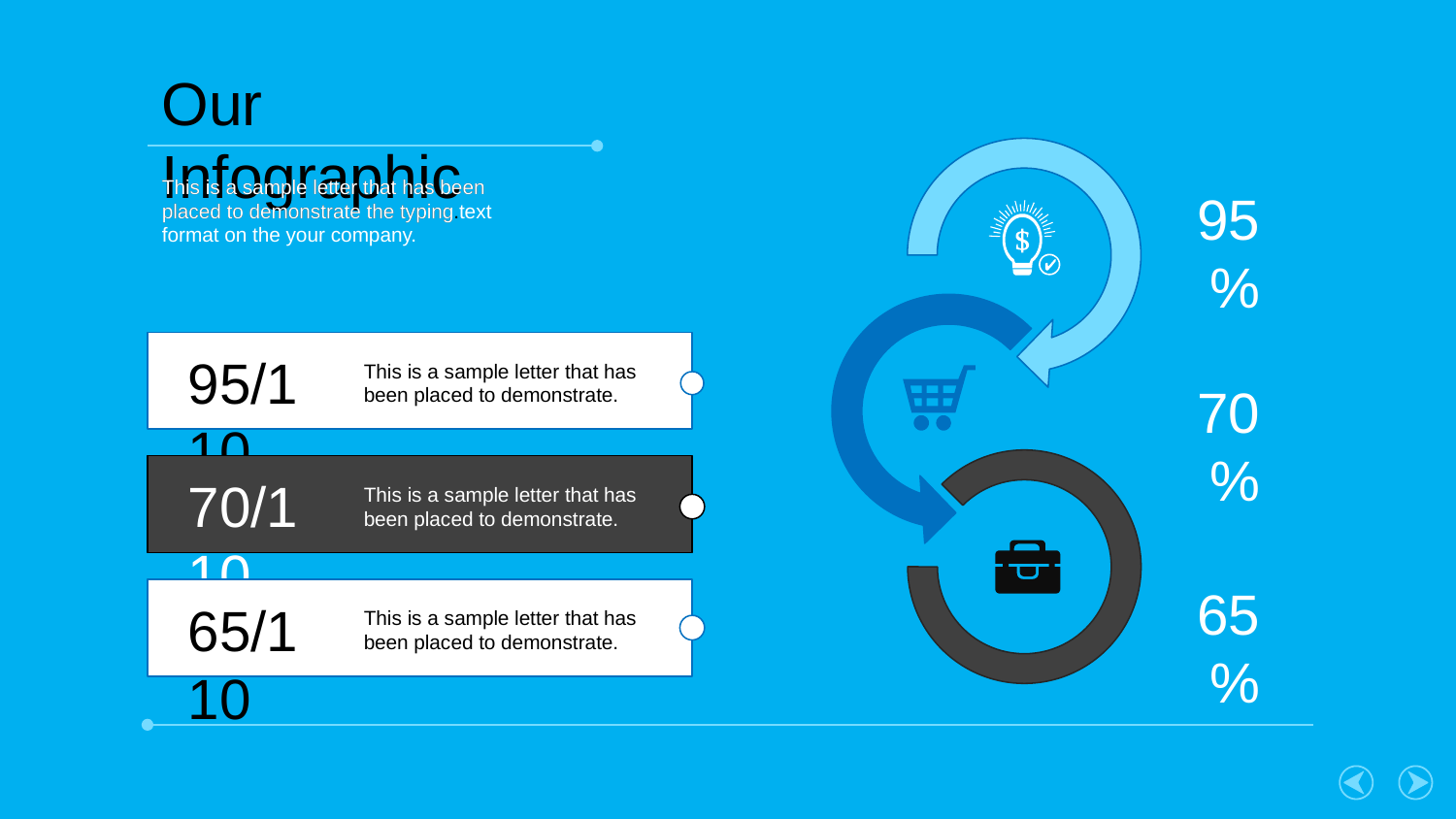

Our Infographic

This is a sample letter that has been placed to demonstrate the typing.
This is a sample letter that has been placed to demonstrate the typing text format on the your company.
95%

95/110
This is a sample letter that has been placed to demonstrate.

70%

70/110
This is a sample letter that has been placed to demonstrate.

65%

65/110
This is a sample letter that has been placed to demonstrate.